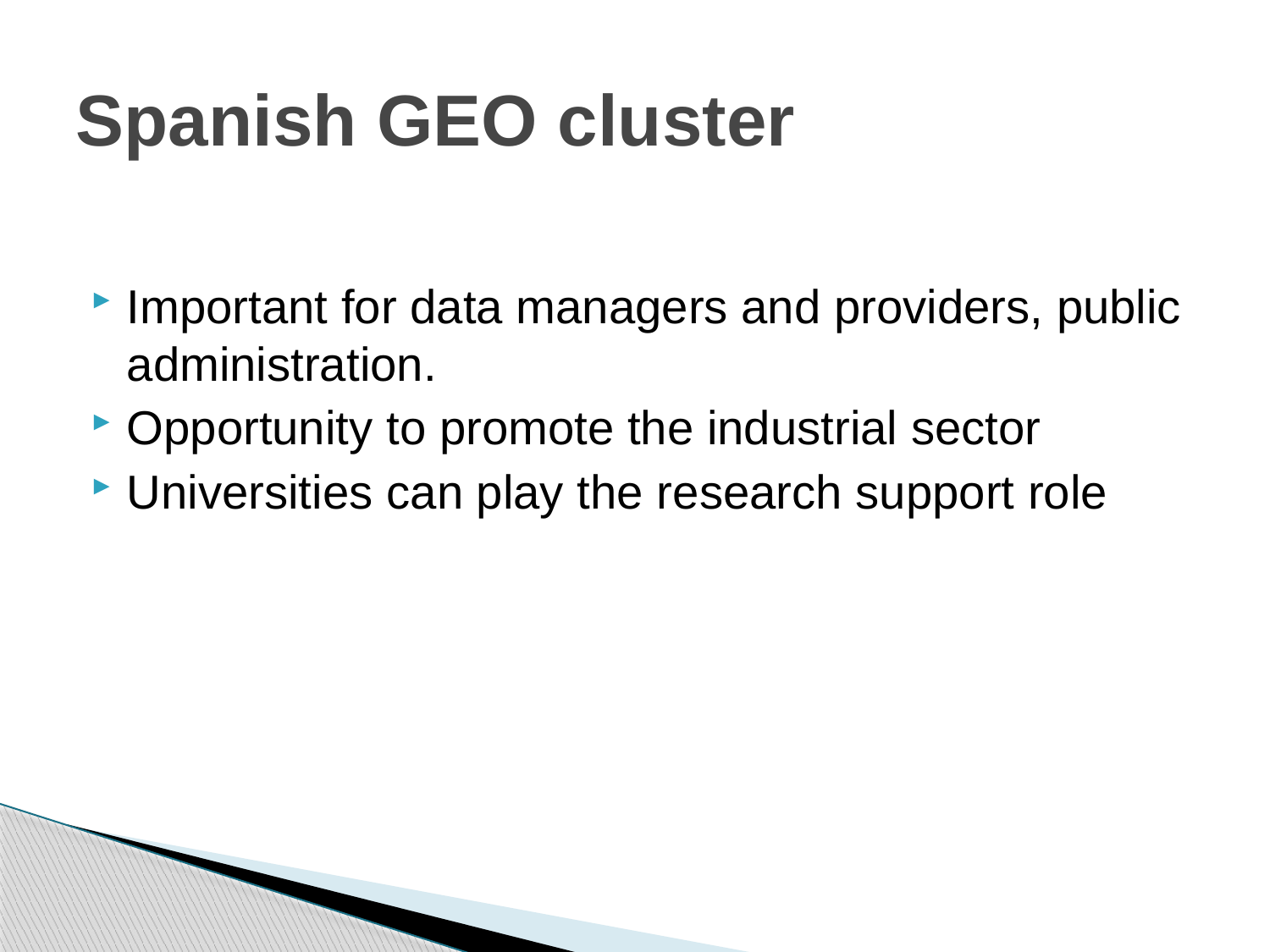

# Spanish GEO cluster

Important for data managers and providers, public administration.
Opportunity to promote the industrial sector
Universities can play the research support role